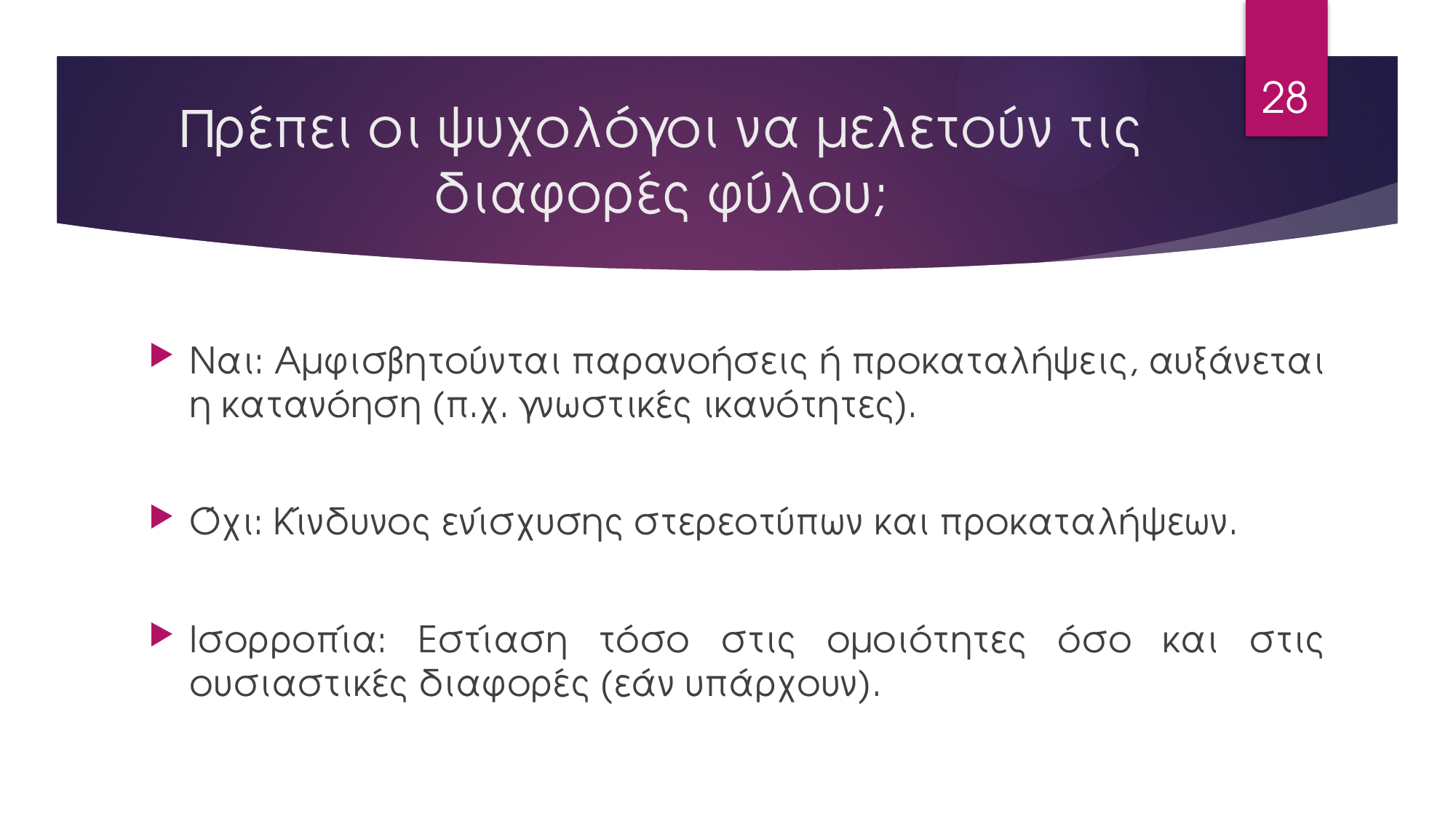

28
# Πρέπει οι ψυχολόγοι να μελετούν τις διαφορές φύλου;
Ναι: Αμφισβητούνται παρανοήσεις ή προκαταλήψεις, αυξάνεται η κατανόηση (π.χ. γνωστικές ικανότητες).

Όχι: Κίνδυνος ενίσχυσης στερεοτύπων και προκαταλήψεων.

Ισορροπία: Εστίαση τόσο στις ομοιότητες όσο και στις ουσιαστικές διαφορές (εάν υπάρχουν).